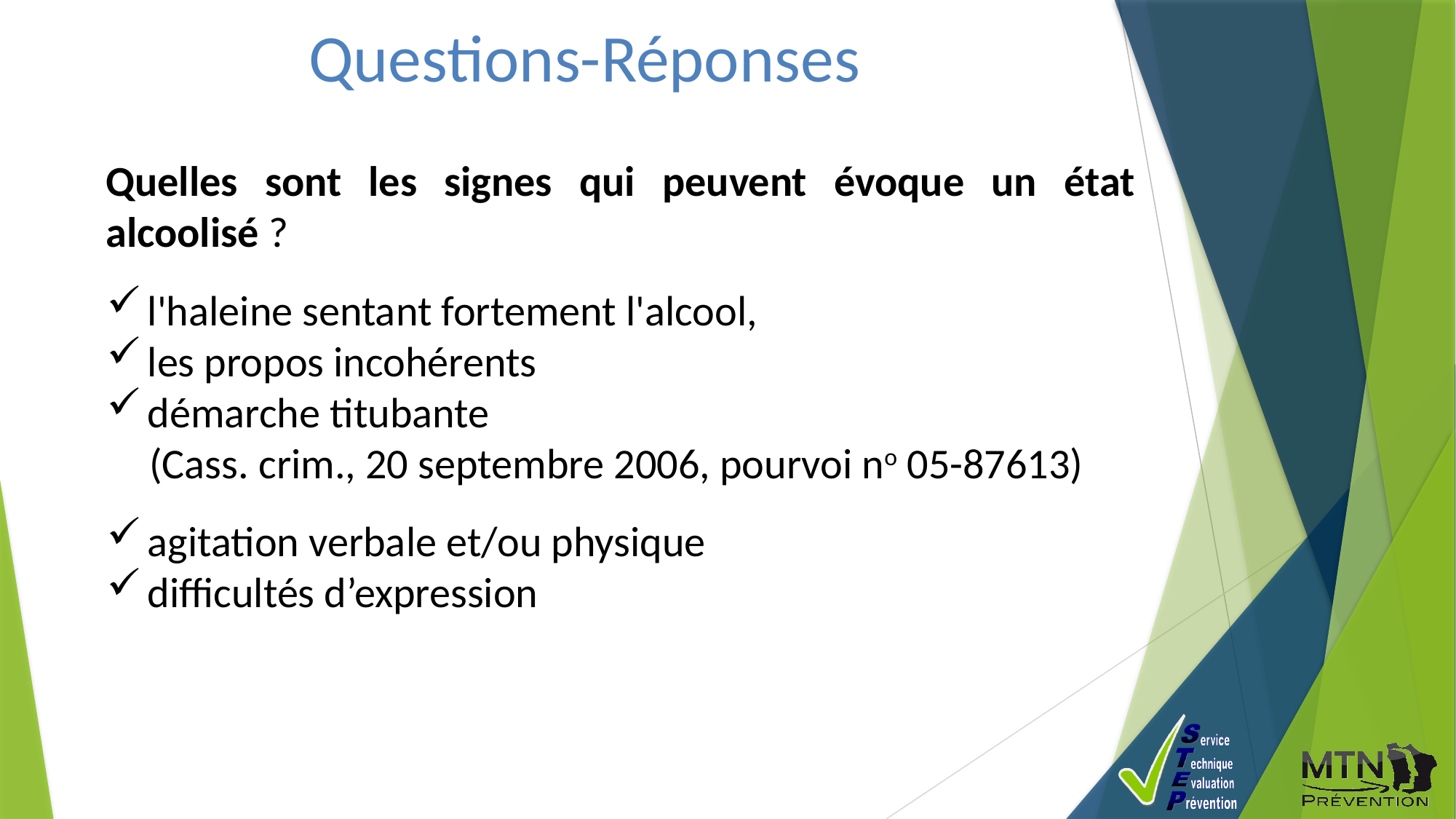

Questions-Réponses
Quelles sont les signes qui peuvent évoque un état alcoolisé ?
l'haleine sentant fortement l'alcool,
les propos incohérents
démarche titubante
(Cass. crim., 20 septembre 2006, pourvoi no 05-87613)
agitation verbale et/ou physique
difficultés d’expression